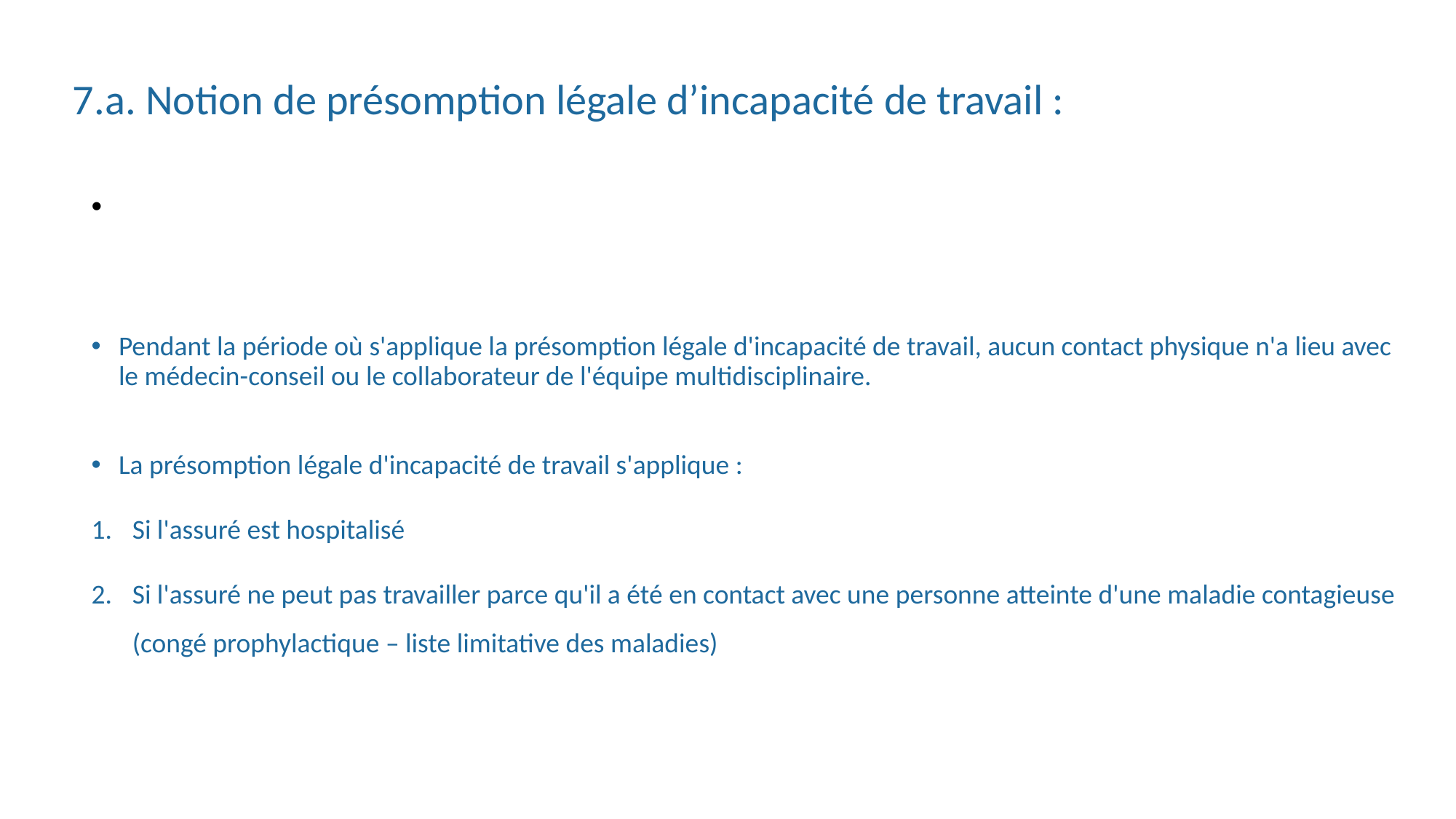

# 7.a. Notion de présomption légale d’incapacité de travail :

Pendant la période où s'applique la présomption légale d'incapacité de travail, aucun contact physique n'a lieu avec le médecin-conseil ou le collaborateur de l'équipe multidisciplinaire.

La présomption légale d'incapacité de travail s'applique :
Si l'assuré est hospitalisé
Si l'assuré ne peut pas travailler parce qu'il a été en contact avec une personne atteinte d'une maladie contagieuse (congé prophylactique – liste limitative des maladies)